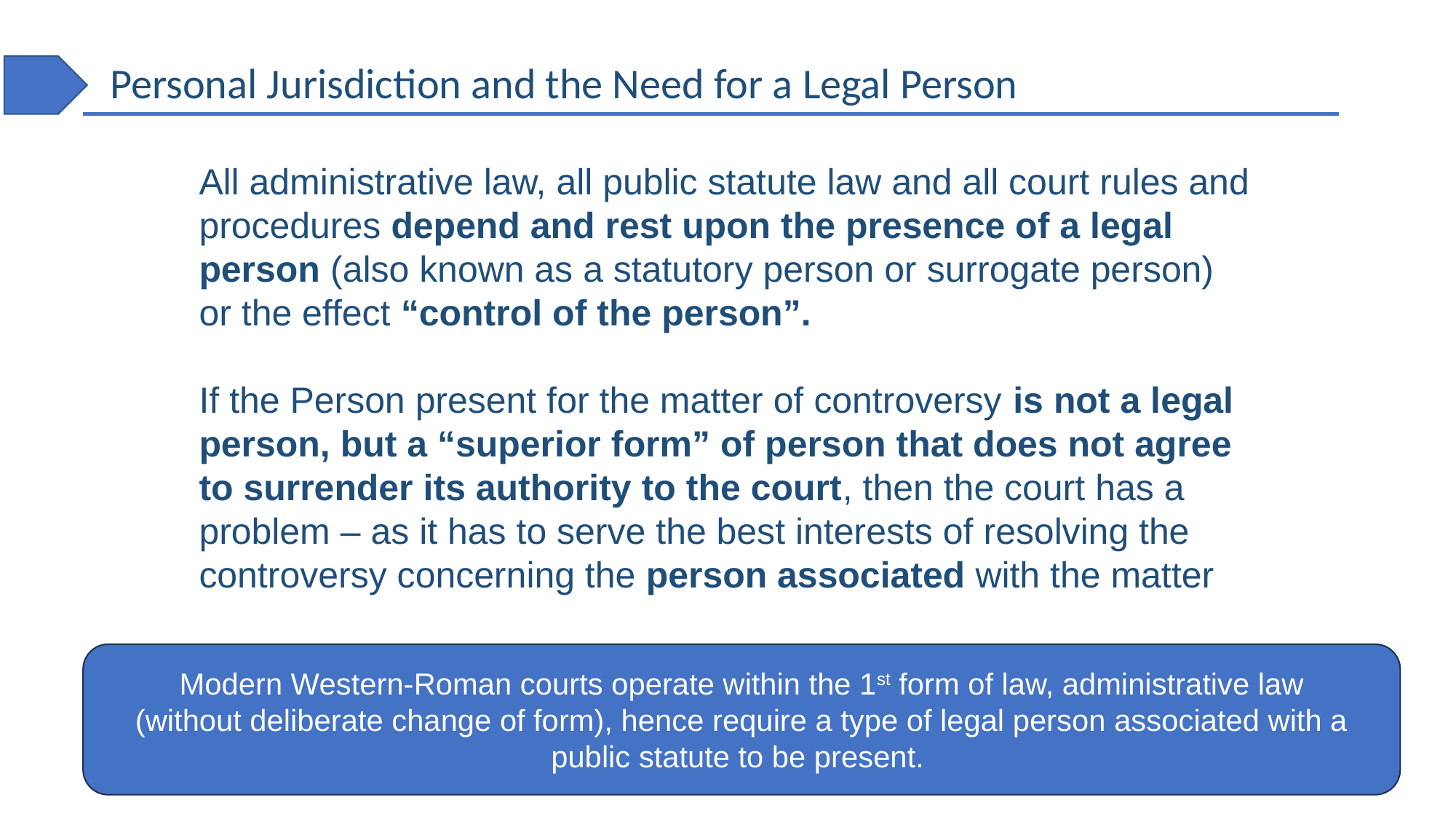

# Personal Jurisdiction and the Need for a Legal Person
All administrative law, all public statute law and all court rules and procedures depend and rest upon the presence of a legal person (also known as a statutory person or surrogate person) or the effect “control of the person”.

If the Person present for the matter of controversy is not a legal
person, but a “superior form” of person that does not agree to surrender its authority to the court, then the court has a problem – as it has to serve the best interests of resolving the controversy concerning the person associated with the matter

Modern Western-Roman courts operate within the 1st form of law, administrative law (without deliberate change of form), hence require a type of legal person associated with a public statute to be present.